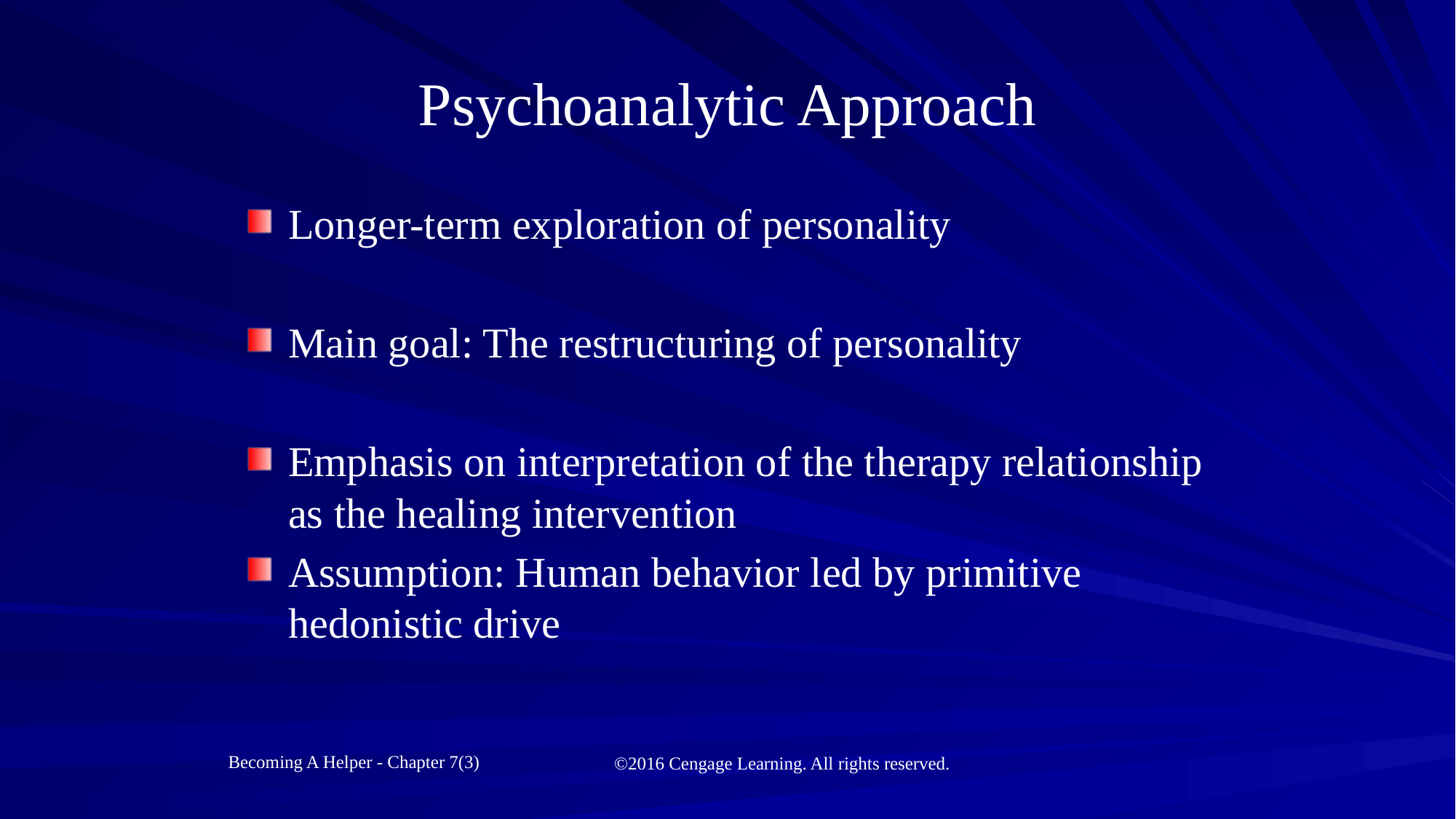

# Psychoanalytic Approach
Longer-term exploration of personality

Main goal: The restructuring of personality

Emphasis on interpretation of the therapy relationship as the healing intervention
Assumption: Human behavior led by primitive hedonistic drive

Becoming A Helper - Chapter 7(3)
©2016 Cengage Learning. All rights reserved.